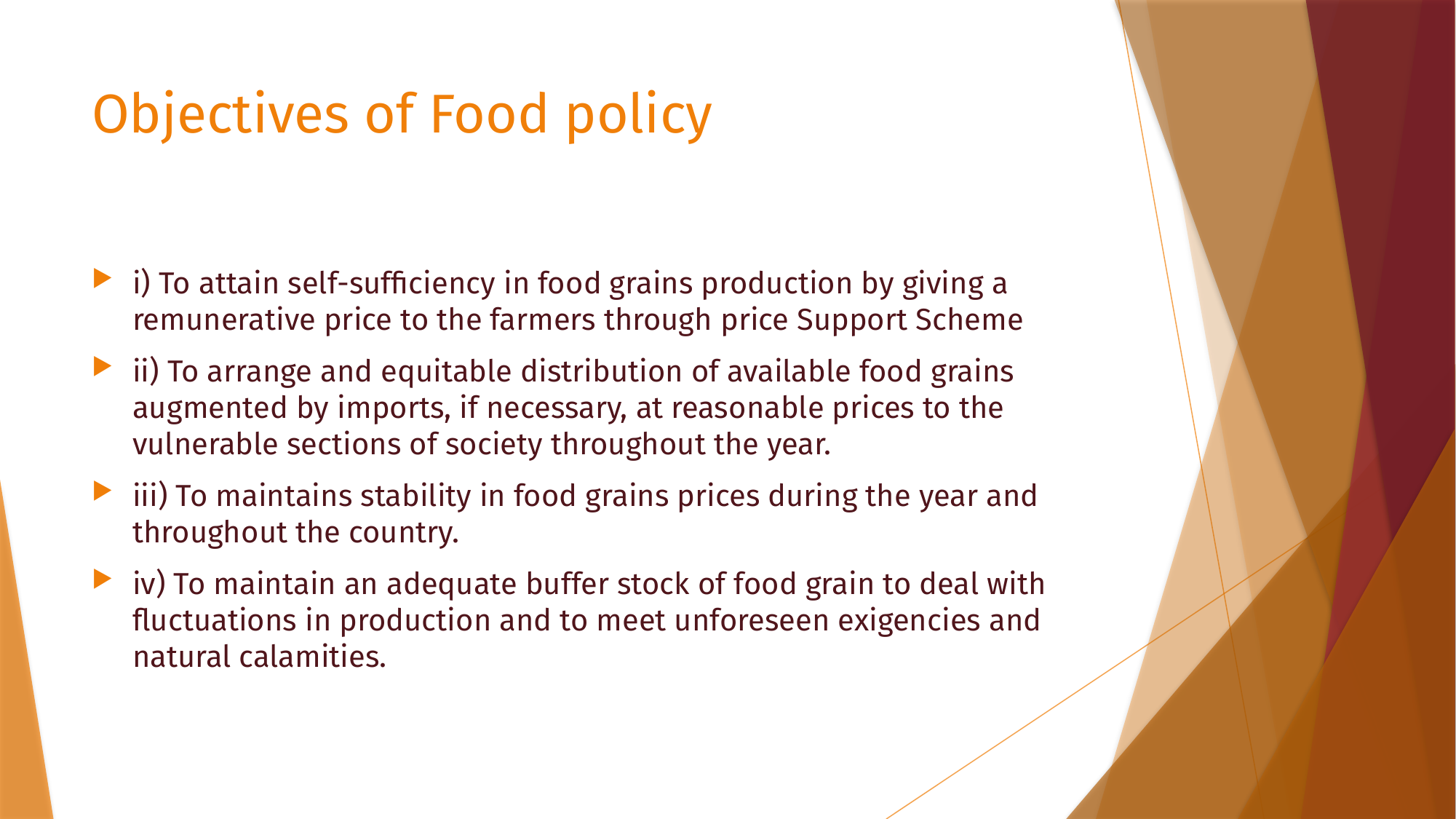

# Objectives of Food policy
i) To attain self-sufficiency in food grains production by giving a remunerative price to the farmers through price Support Scheme
ii) To arrange and equitable distribution of available food grains augmented by imports, if necessary, at reasonable prices to the vulnerable sections of society throughout the year.
iii) To maintains stability in food grains prices during the year and throughout the country.
iv) To maintain an adequate buffer stock of food grain to deal with fluctuations in production and to meet unforeseen exigencies and natural calamities.